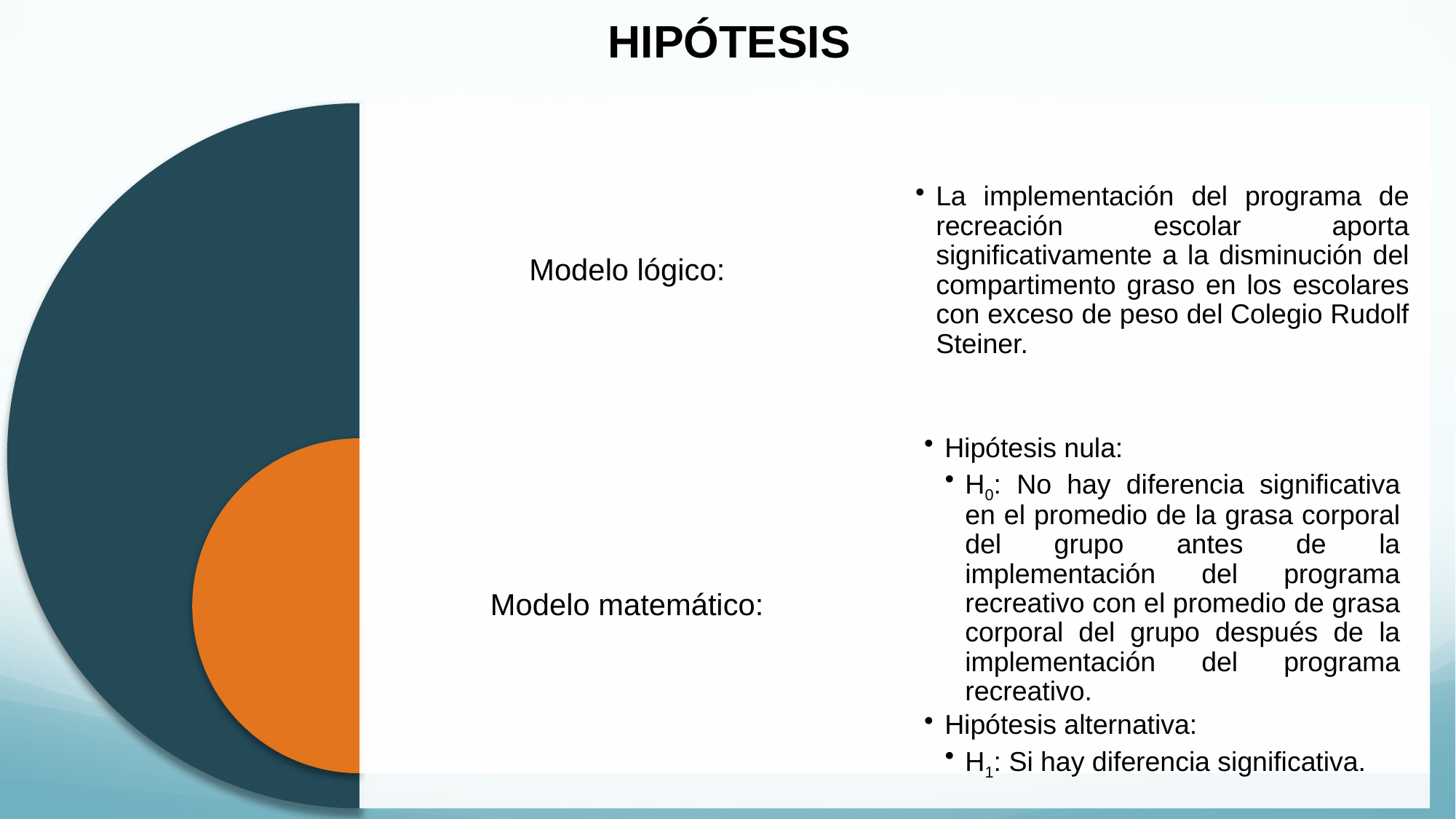

HIPÓTESIS
Modelo lógico:
Modelo matemático:
La implementación del programa de recreación escolar aporta significativamente a la disminución del compartimento graso en los escolares con exceso de peso del Colegio Rudolf Steiner.
Hipótesis nula:
H0: No hay diferencia significativa en el promedio de la grasa corporal del grupo antes de la implementación del programa recreativo con el promedio de grasa corporal del grupo después de la implementación del programa recreativo.
Hipótesis alternativa:
H1: Si hay diferencia significativa.